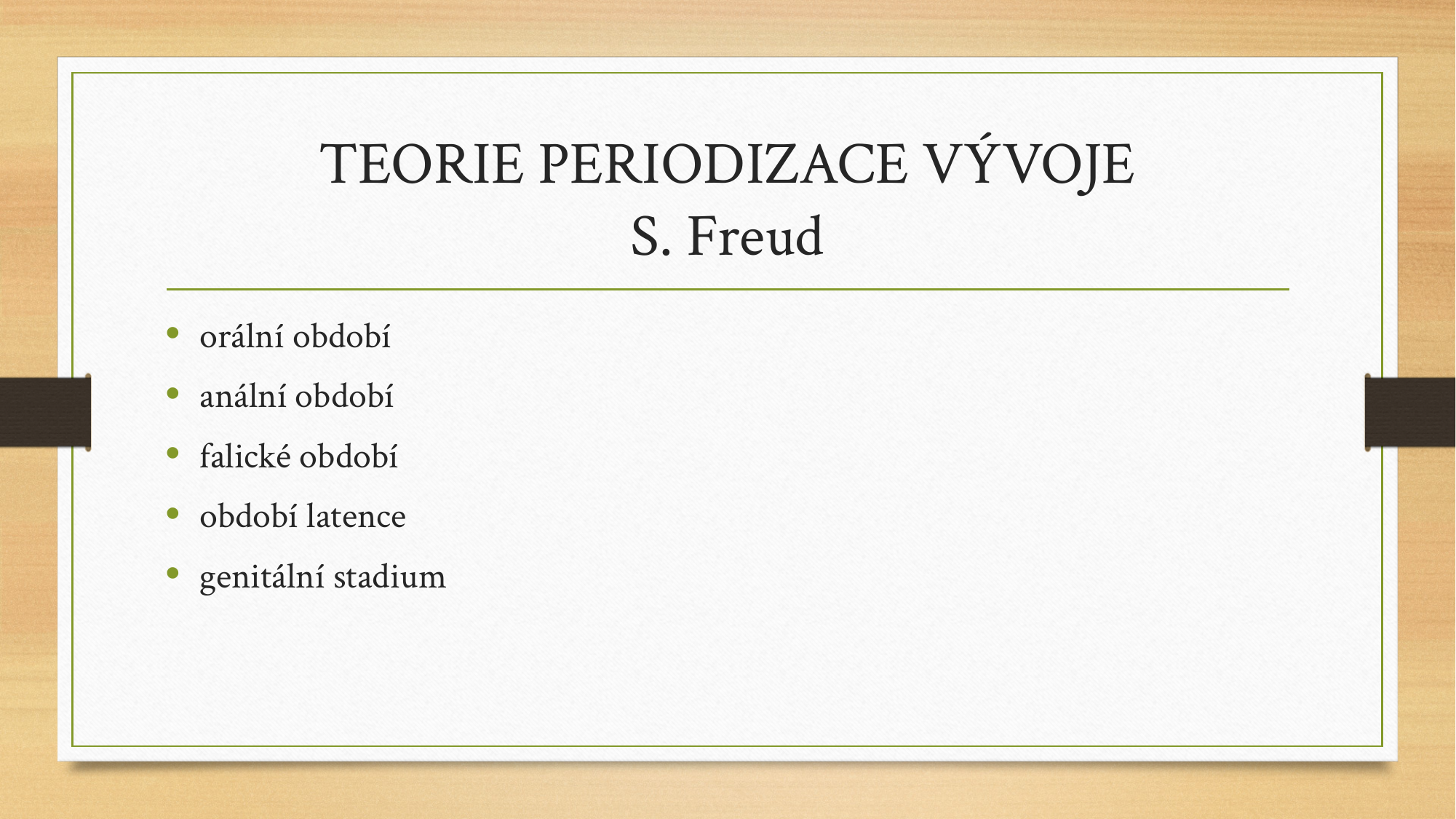

# TEORIE PERIODIZACE VÝVOJE S. Freud
orální období
anální období
falické období
období latence
genitální stadium